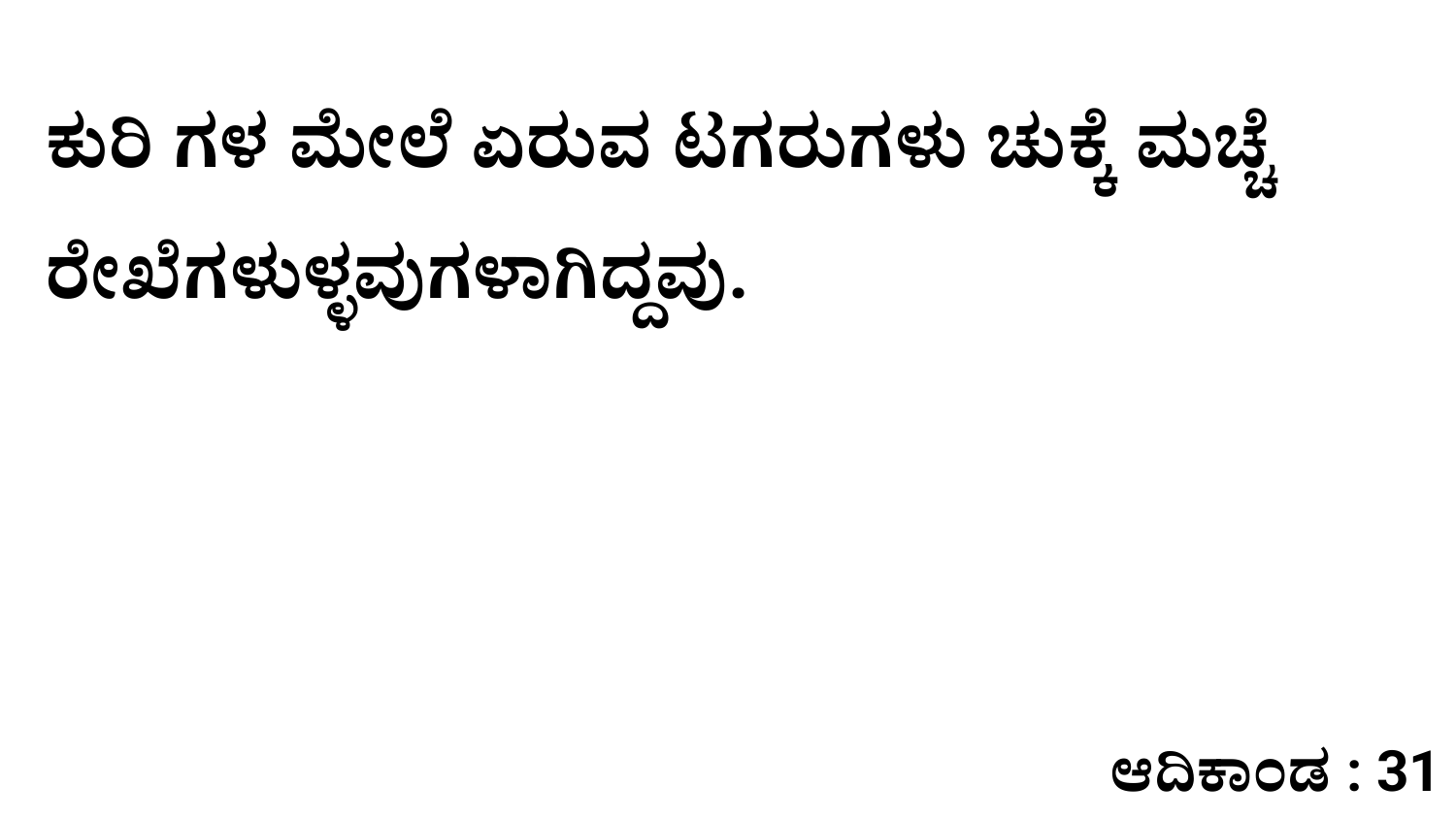

ಕುರಿ ಗಳ ಮೇಲೆ ಏರುವ ಟಗರುಗಳು ಚುಕ್ಕೆ ಮಚ್ಚೆ ರೇಖೆಗಳುಳ್ಳವುಗಳಾಗಿದ್ದವು.
ಆದಿಕಾಂಡ : 31